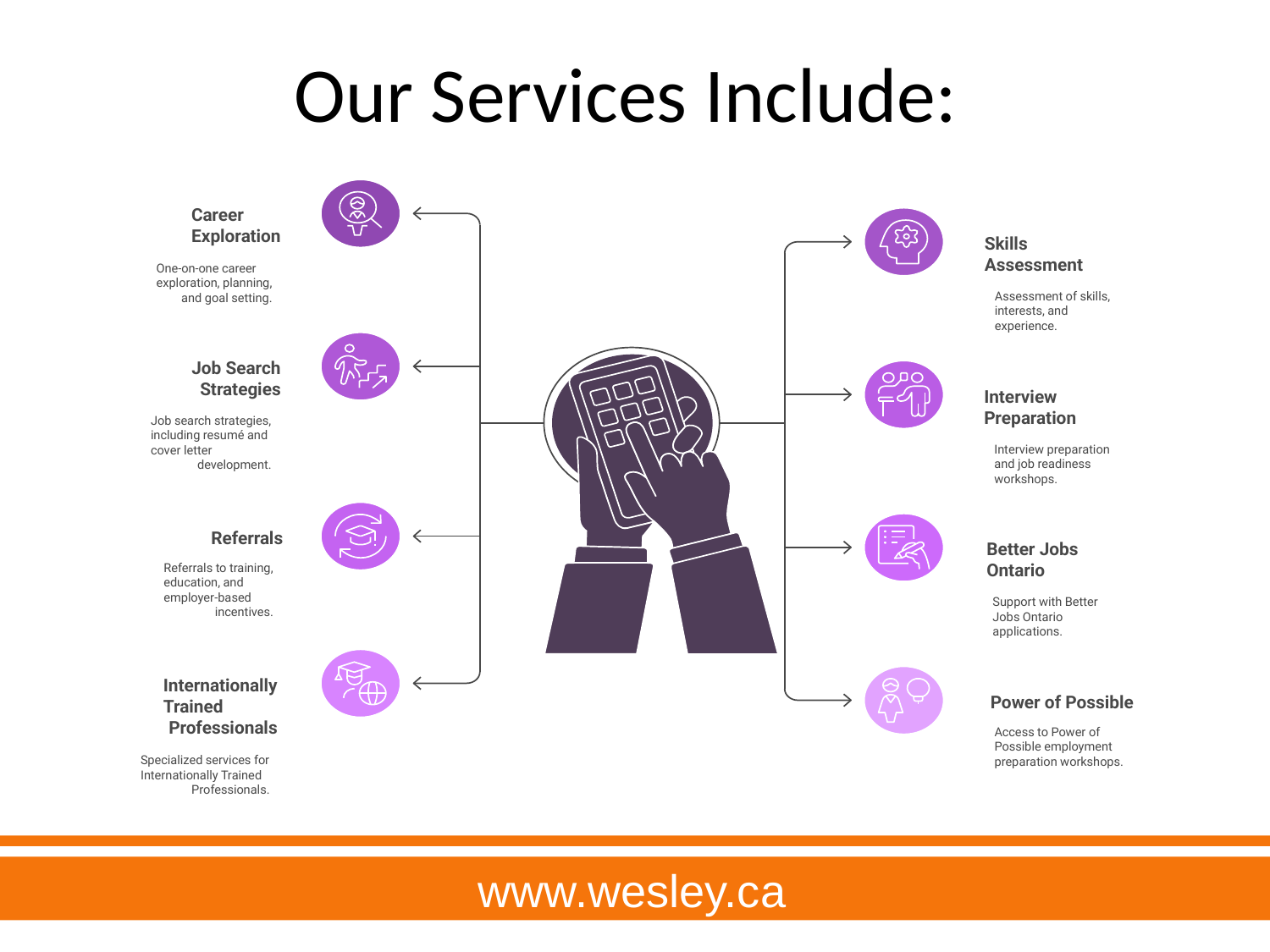

Our Services Include:

Career
Exploration

Skills
Assessment

One-on-one career
exploration, planning,
and goal setting.
Assessment of skills,
interests, and
experience.

Job Search
Strategies

Interview
Preparation

Job search strategies,
including resumé and
cover letter
development.
Interview preparation
and job readiness
workshops.

Referrals

Better Jobs
Ontario
Referrals to training,
education, and
employer-based
incentives.
Support with Better
Jobs Ontario
applications.

Internationally
Trained
Professionals

Power of Possible
Access to Power of
Possible employment
preparation workshops.
Specialized services for
Internationally Trained
Professionals.

                 www.wesley.ca